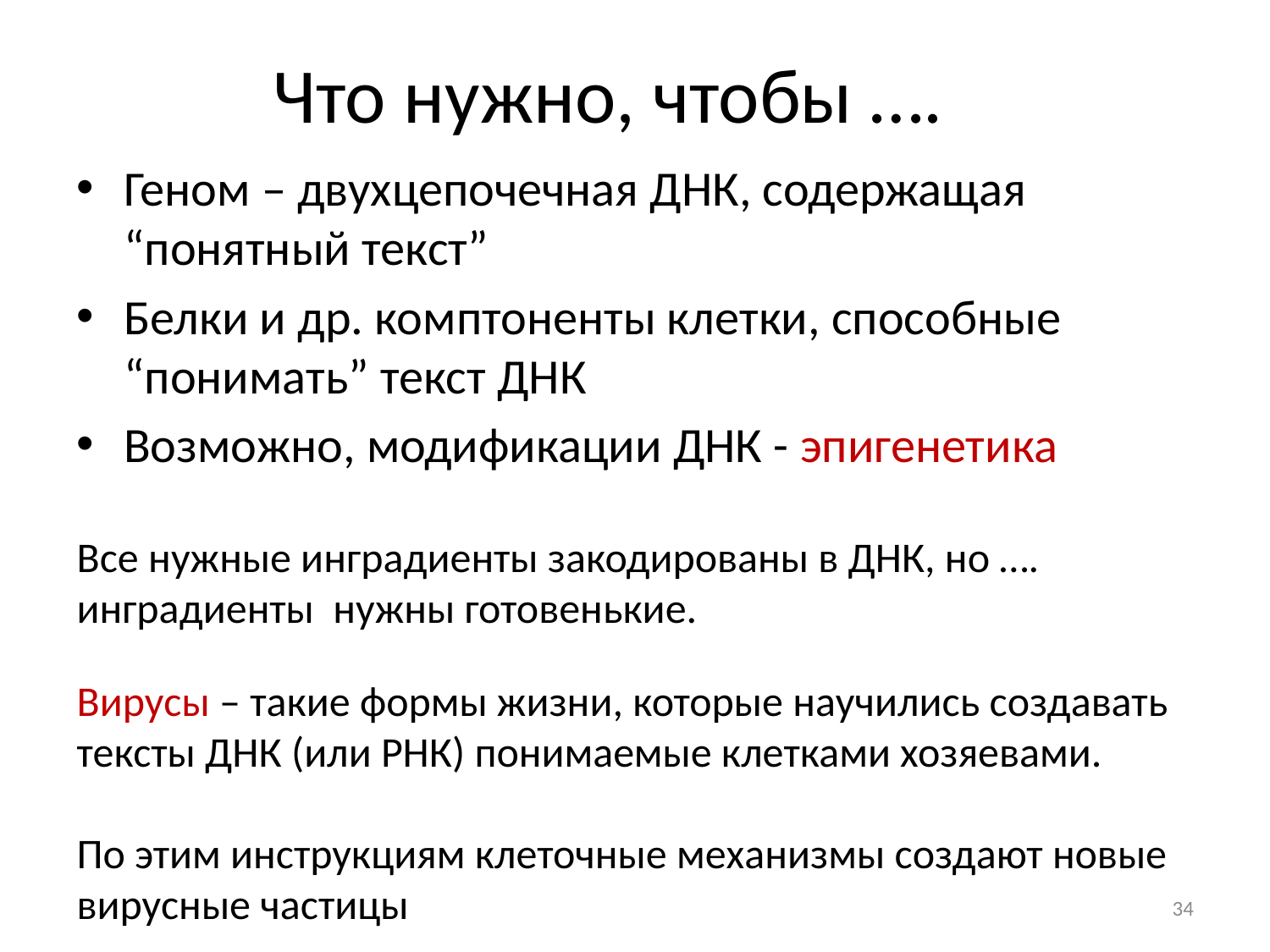

# Что нужно, чтобы ….
Геном – двухцепочечная ДНК, содержащая “понятный текст”
Белки и др. комптоненты клетки, способные “понимать” текст ДНК
Возможно, модификации ДНК - эпигенетика
Все нужные инградиенты закодированы в ДНК, но ….  инградиенты  нужны готовенькие.
Вирусы – такие формы жизни, которые научились создавать тексты ДНК (или РНК) понимаемые клетками хозяевами.
По этим инструкциям клеточные механизмы создают новые вирусные частицы
34